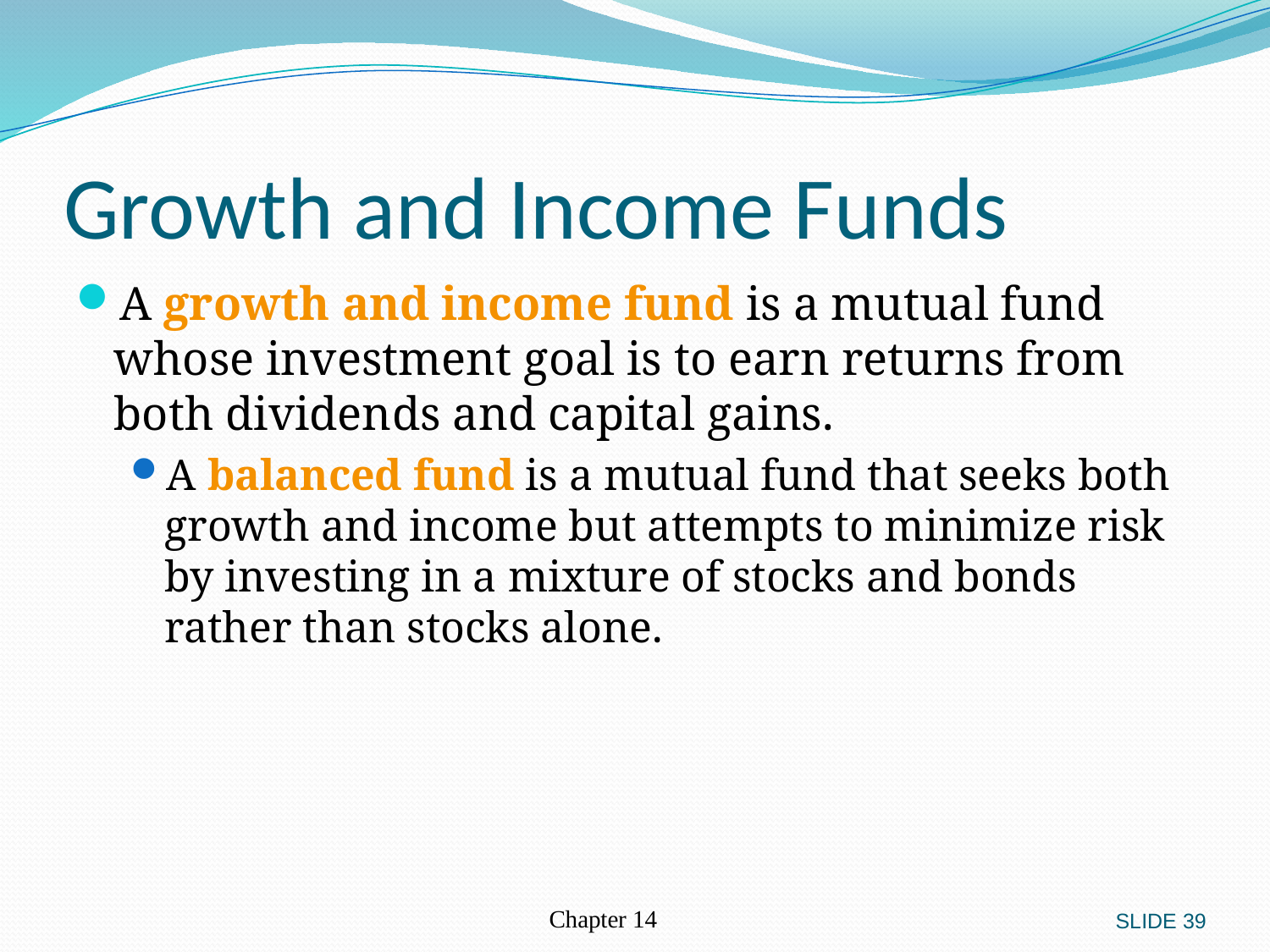

# Growth and Income Funds
A growth and income fund is a mutual fund whose investment goal is to earn returns from both dividends and capital gains.
A balanced fund is a mutual fund that seeks both growth and income but attempts to minimize risk by investing in a mixture of stocks and bonds rather than stocks alone.
SLIDE 39
Chapter 14